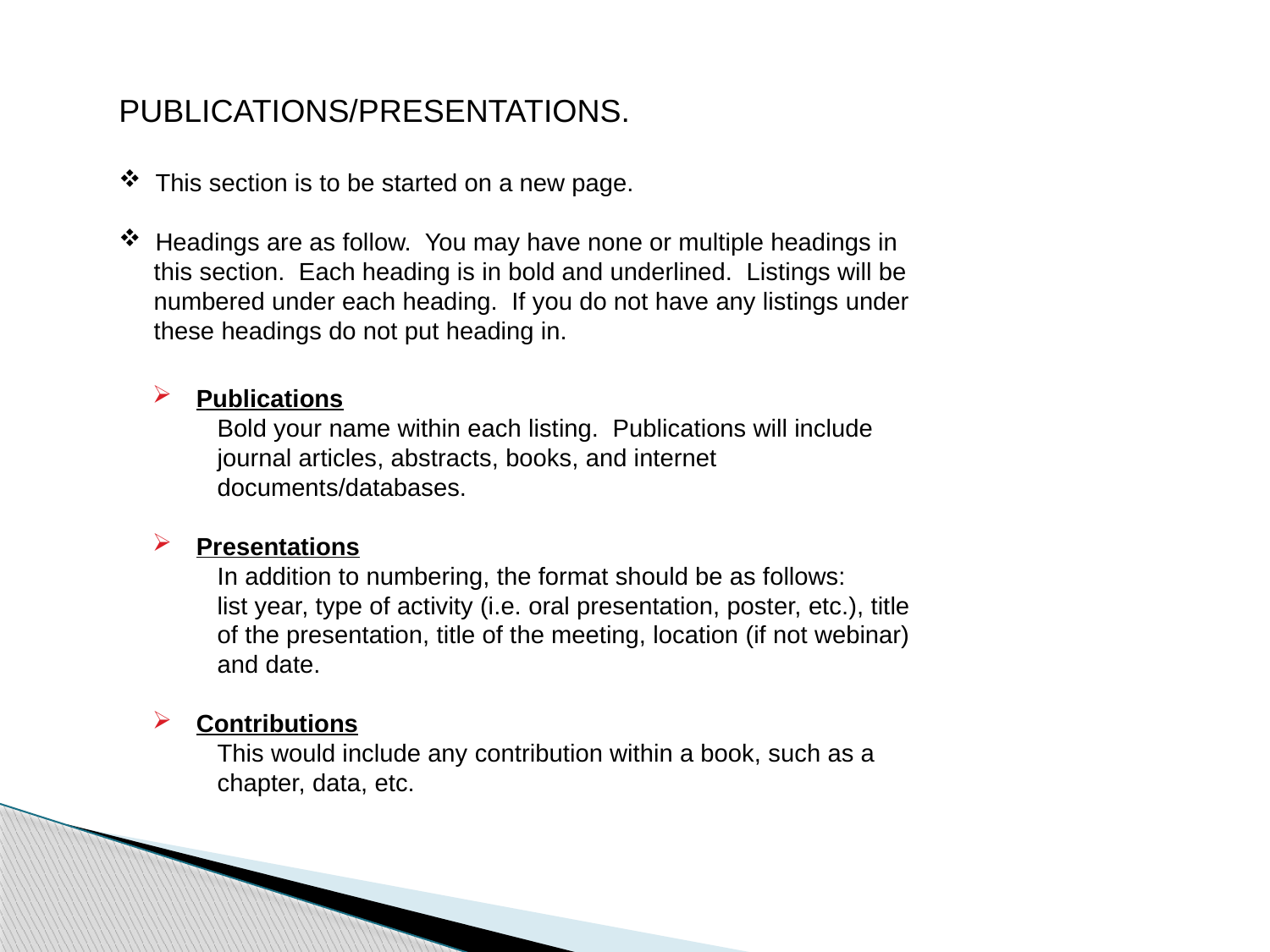

PUBLICATIONS/PRESENTATIONS.

  This section is to be started on a new page.

  Headings are as follow.  You may have none or multiple headings in
     this section.  Each heading is in bold and underlined.  Listings will be
     numbered under each heading.  If you do not have any listings under
     these headings do not put heading in.

  Publications
     Bold your name within each listing.  Publications will include
     journal articles, abstracts, books, and internet
     documents/databases.

  Presentations
     In addition to numbering, the format should be as follows:
     list year, type of activity (i.e. oral presentation, poster, etc.), title
     of the presentation, title of the meeting, location (if not webinar)
     and date.

  Contributions
     This would include any contribution within a book, such as a
     chapter, data, etc.